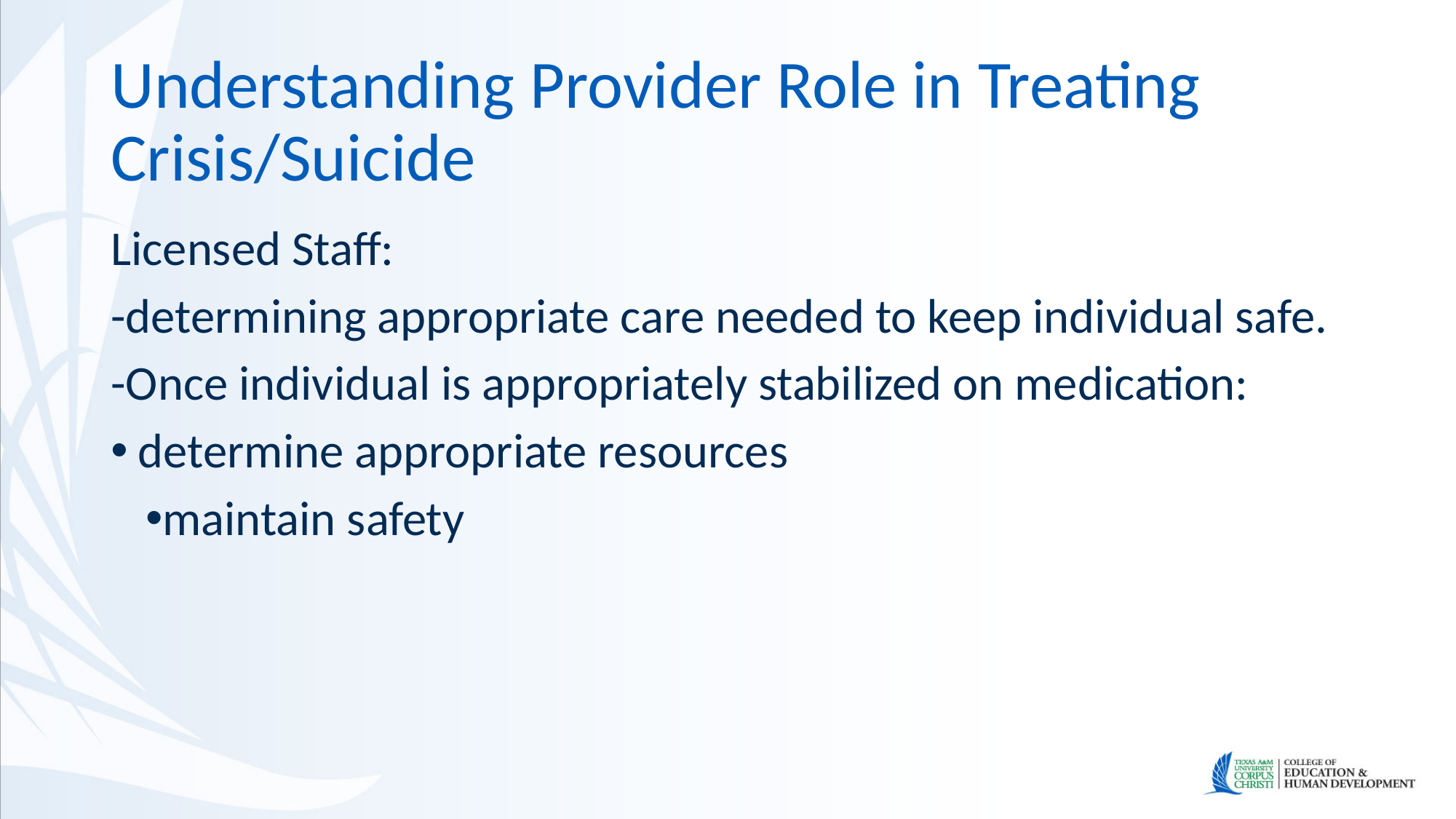

# Understanding Provider Role in Treating Crisis/Suicide
Licensed Staff:
-determining appropriate care needed to keep individual safe.
-Once individual is appropriately stabilized on medication:
determine appropriate resources
maintain safety